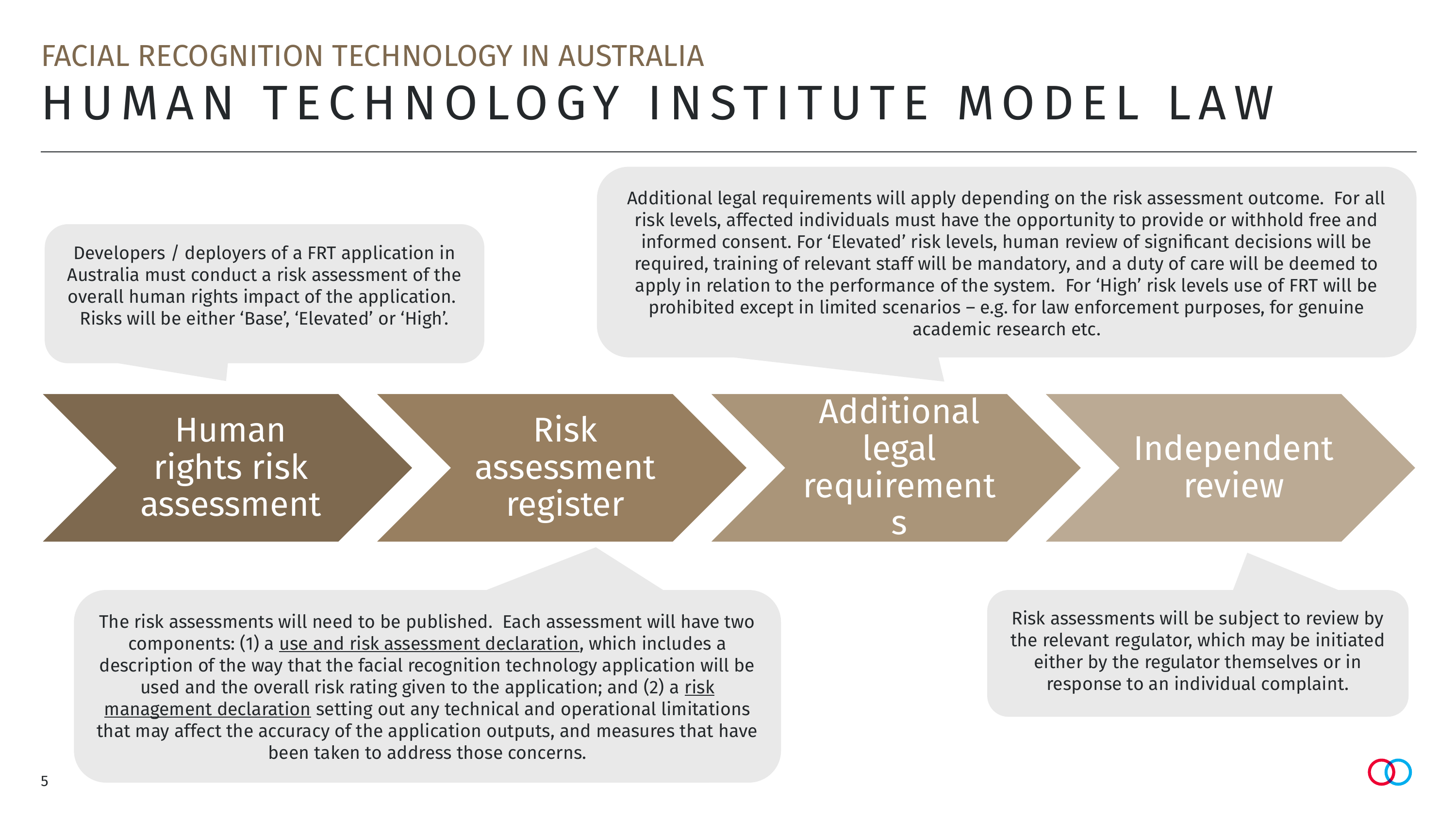

facial recognition technology in Australia
# Human technology institute model law
Additional legal requirements will apply depending on the risk assessment outcome.  For all risk levels, affected individuals must have the opportunity to provide or withhold free and informed consent. For ‘Elevated’ risk levels, human review of significant decisions will be required, training of relevant staff will be mandatory, and a duty of care will be deemed to apply in relation to the performance of the system.  For ‘High’ risk levels use of FRT will be prohibited except in limited scenarios – e.g. for law enforcement purposes, for genuine academic research etc.
Developers / deployers of a FRT application in Australia must conduct a risk assessment of the overall human rights impact of the application.  Risks will be either ‘Base’, ‘Elevated’ or ‘High’.
Human rights risk assessment
Risk assessment register
Additional legal requirements
Independent review
The risk assessments will need to be published.  Each assessment will have two components: (1) a use and risk assessment declaration, which includes a description of the way that the facial recognition technology application will be used and the overall risk rating given to the application; and (2) a risk management declaration setting out any technical and operational limitations that may affect the accuracy of the application outputs, and measures that have been taken to address those concerns.
Risk assessments will be subject to review by the relevant regulator, which may be initiated either by the regulator themselves or in response to an individual complaint.
5